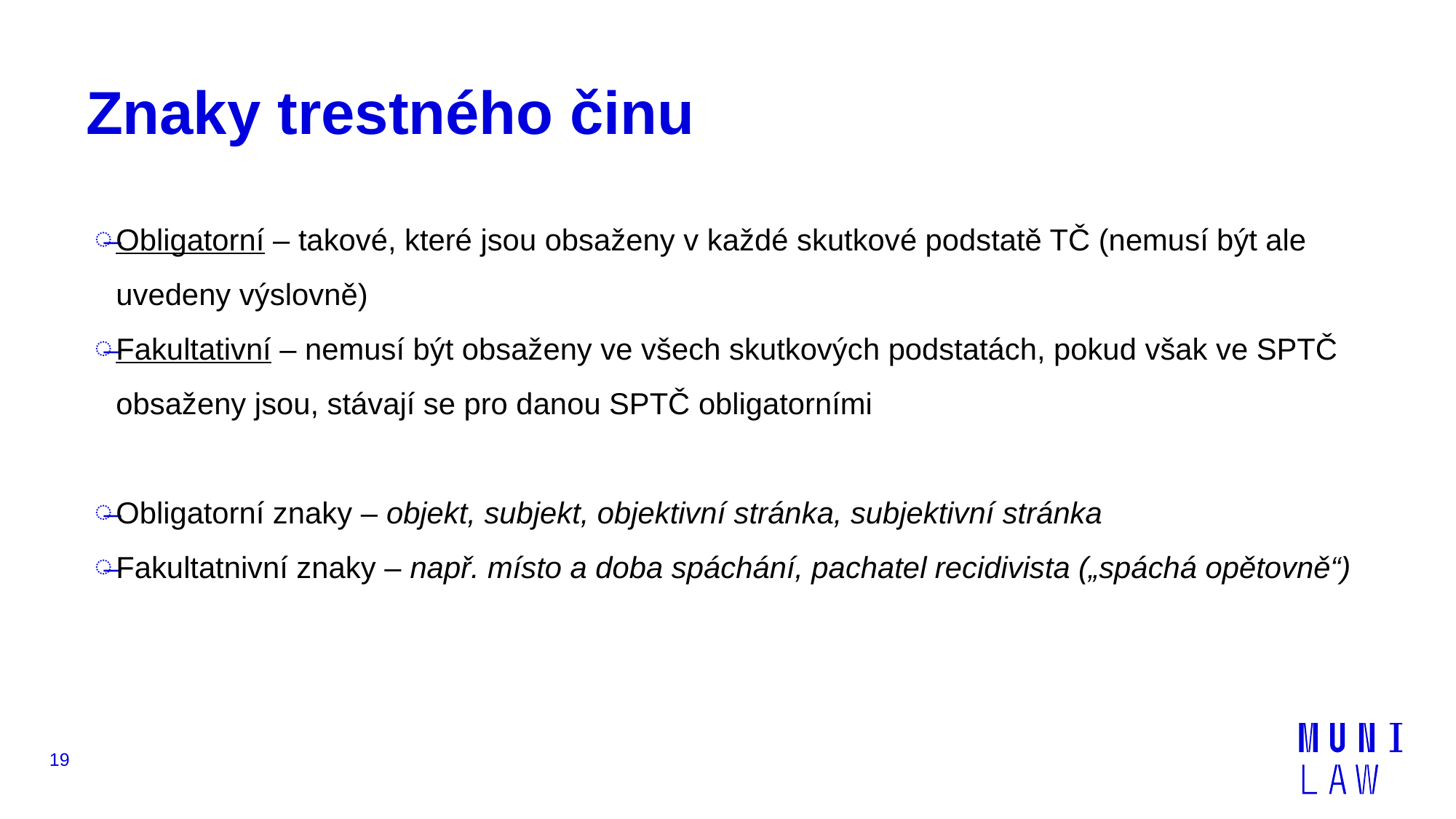

# Znaky trestného činu
Obligatorní – takové, které jsou obsaženy v každé skutkové podstatě TČ (nemusí být ale uvedeny výslovně)
Fakultativní – nemusí být obsaženy ve všech skutkových podstatách, pokud však ve SPTČ obsaženy jsou, stávají se pro danou SPTČ obligatorními

Obligatorní znaky – objekt, subjekt, objektivní stránka, subjektivní stránka
Fakultatnivní znaky – např. místo a doba spáchání, pachatel recidivista („spáchá opětovně“)
19